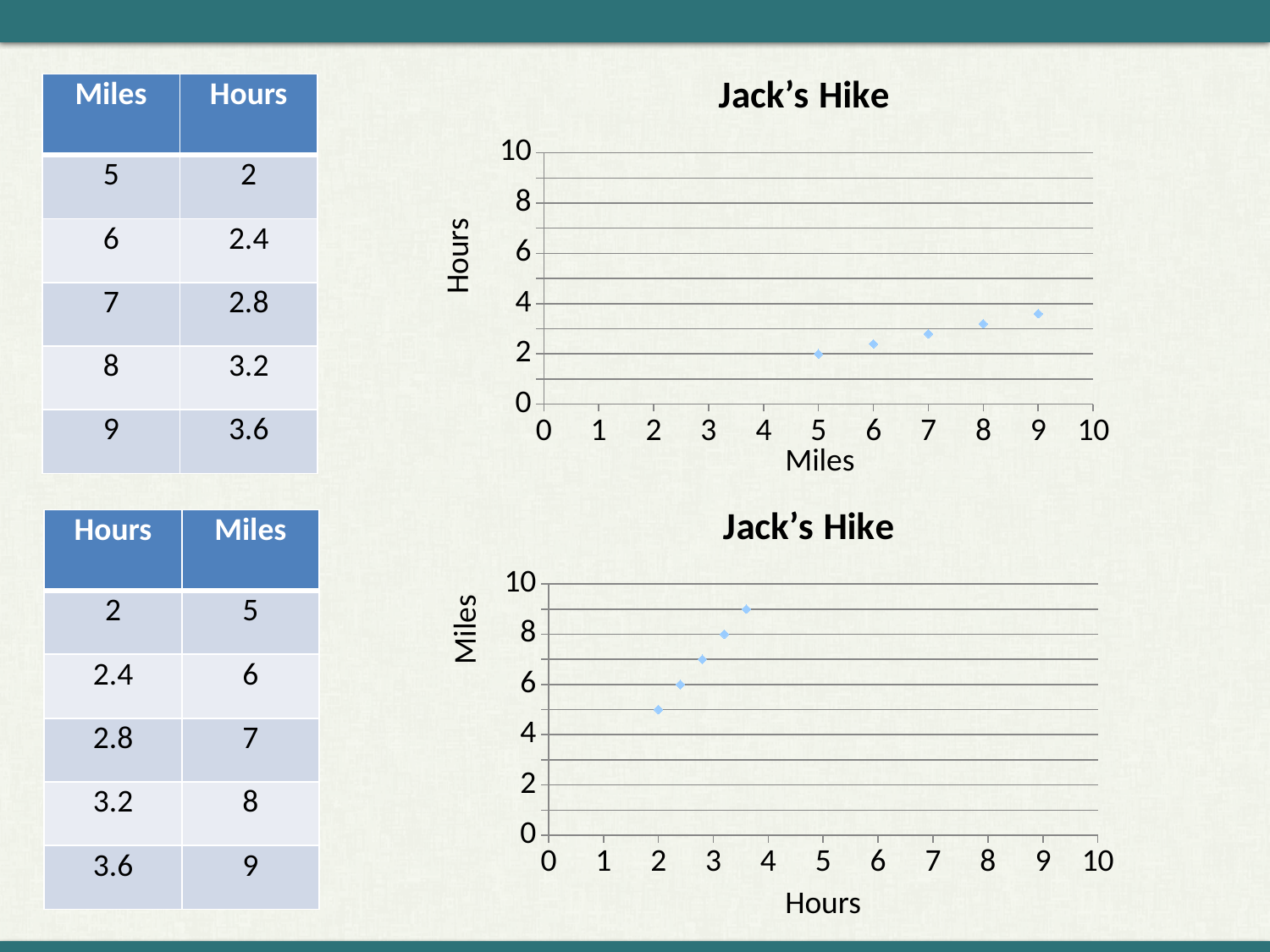

### Chart: Jack’s Hike

| Category | Y-Value 1 |
|---|---|
Hours
Miles
| Miles | Hours |
| --- | --- |
| 5 | 2 |
| 6 | 2.4 |
| 7 | 2.8 |
| 8 | 3.2 |
| 9 | 3.6 |

### Chart: Jack’s Hike

| Category | Y-Value 1 |
|---|---|
Miles
Hours
| Hours | Miles |
| --- | --- |
| 2 | 5 |
| 2.4 | 6 |
| 2.8 | 7 |
| 3.2 | 8 |
| 3.6 | 9 |